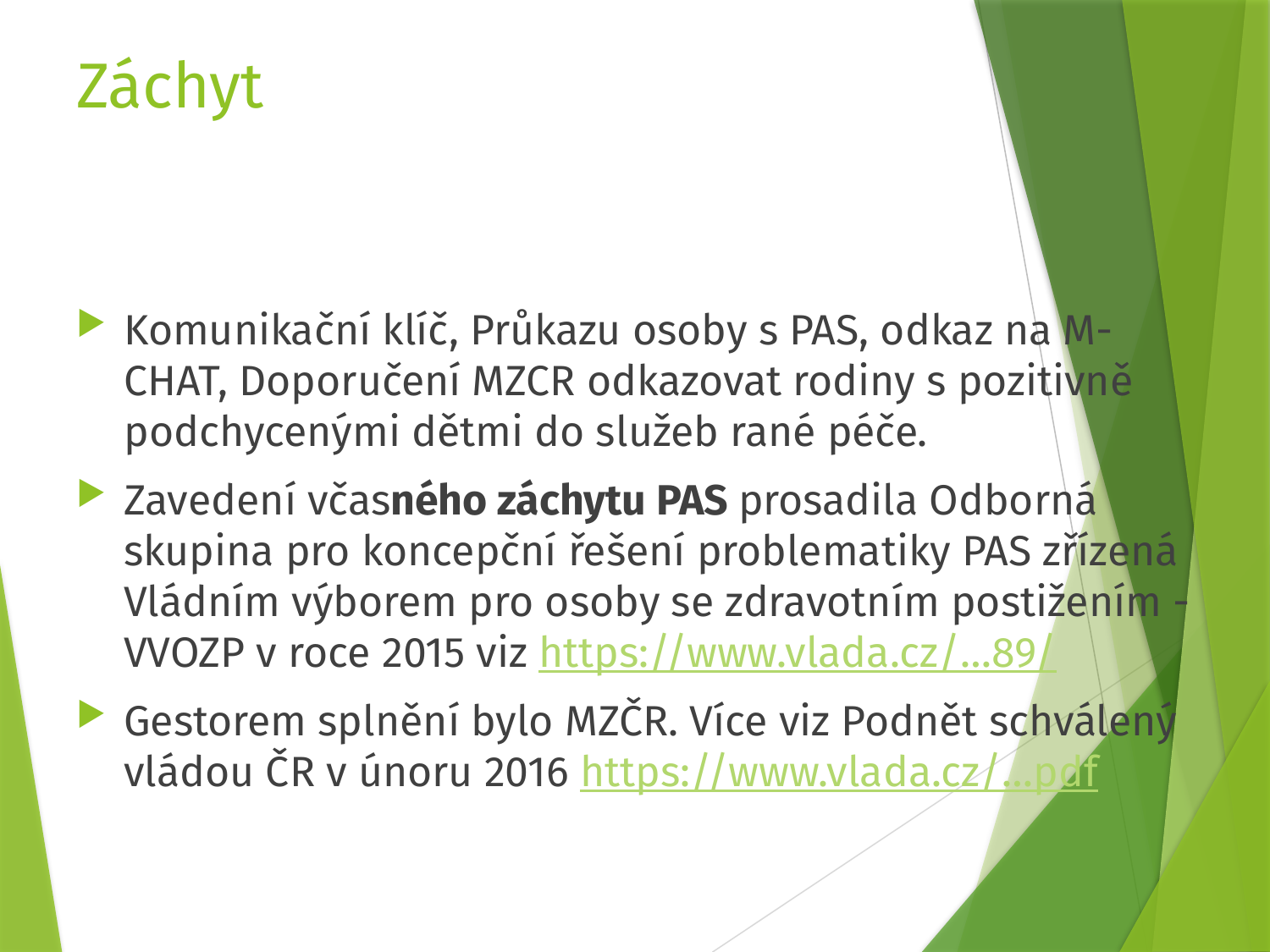

# Záchyt
Komunikační klíč, Průkazu osoby s PAS, odkaz na M-CHAT, Doporučení MZCR odkazovat rodiny s pozitivně podchycenými dětmi do služeb rané péče.
Zavedení včasného záchytu PAS prosadila Odborná skupina pro koncepční řešení problematiky PAS zřízená Vládním výborem pro osoby se zdravotním postižením - VVOZP v roce 2015 viz https://www.vlada.cz/…89/
Gestorem splnění bylo MZČR. Více viz Podnět schválený vládou ČR v únoru 2016 https://www.vlada.cz/…pdf